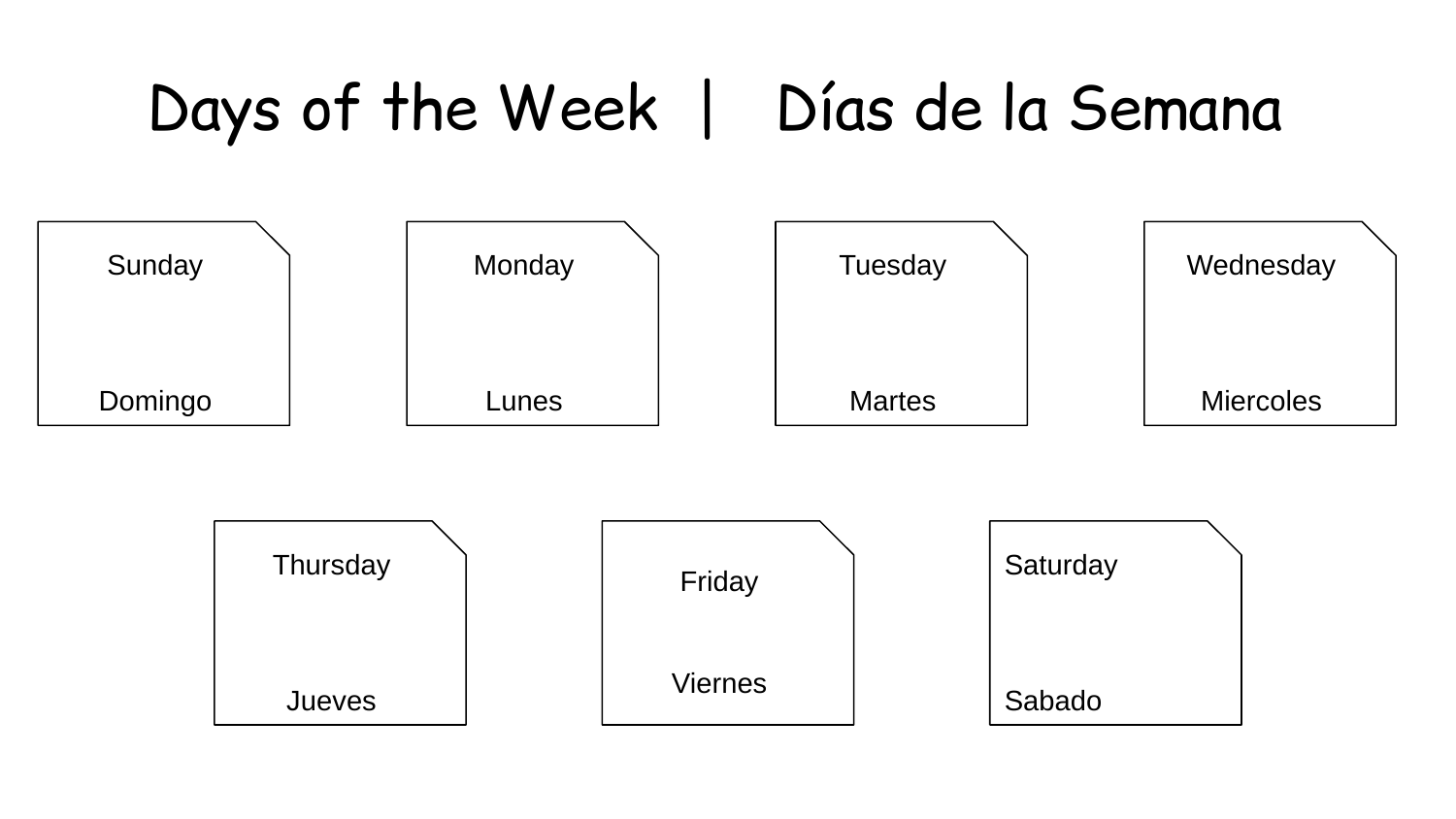

# Days of the Week  |   Días de la Semana

Sunday

Domingo
Monday

Lunes
Tuesday

Martes
Wednesday

Miercoles
Thursday

Jueves
Friday

Viernes
Saturday

Sabado